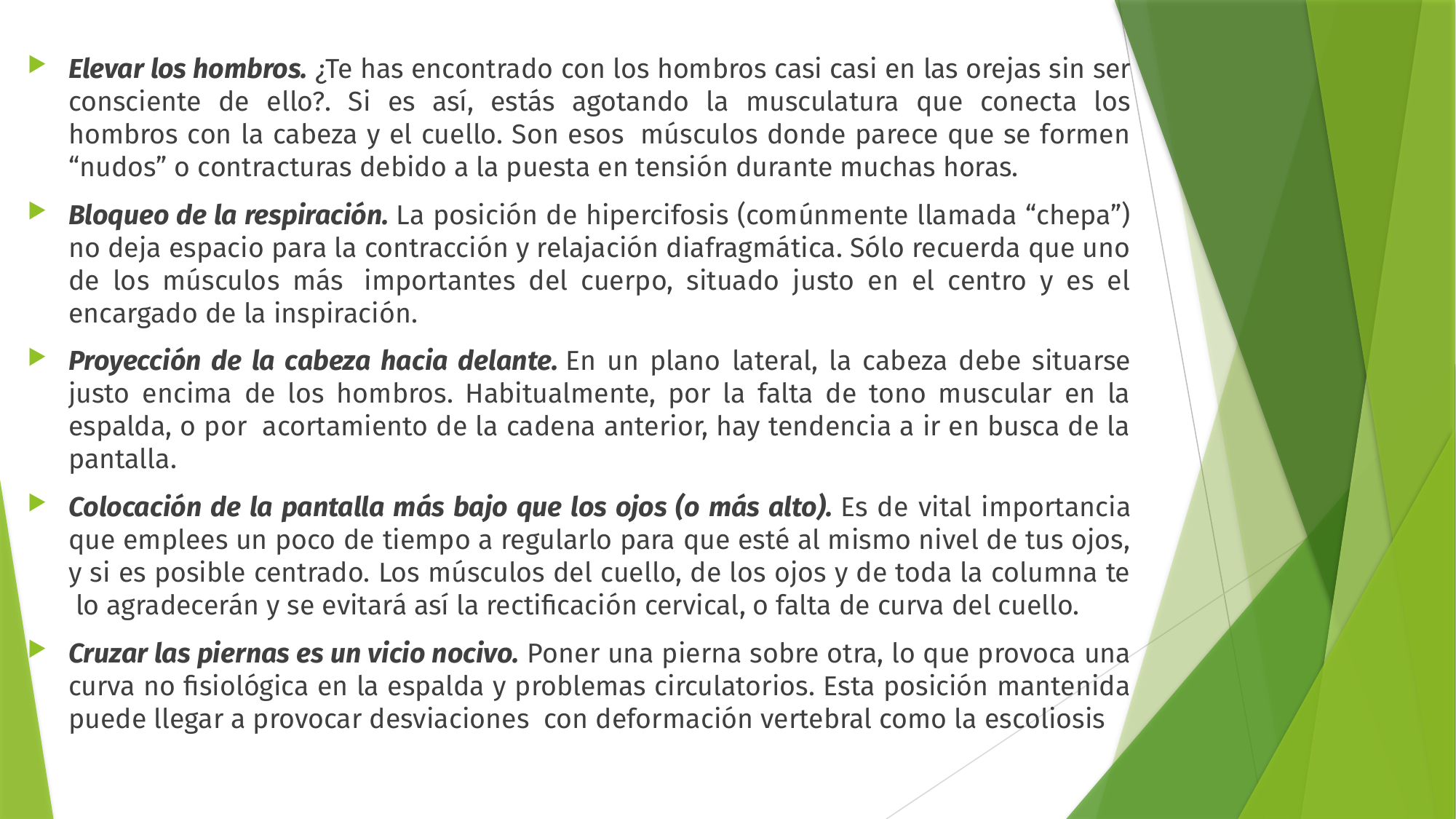

Elevar los hombros. ¿Te has encontrado con los hombros casi casi en las orejas sin ser consciente de ello?. Si es así, estás agotando la musculatura que conecta los hombros con la cabeza y el cuello. Son esos  músculos donde parece que se formen “nudos” o contracturas debido a la puesta en tensión durante muchas horas.
Bloqueo de la respiración. La posición de hipercifosis (comúnmente llamada “chepa”) no deja espacio para la contracción y relajación diafragmática. Sólo recuerda que uno de los músculos más  importantes del cuerpo, situado justo en el centro y es el encargado de la inspiración.
Proyección de la cabeza hacia delante. En un plano lateral, la cabeza debe situarse justo encima de los hombros. Habitualmente, por la falta de tono muscular en la espalda, o por  acortamiento de la cadena anterior, hay tendencia a ir en busca de la pantalla.
Colocación de la pantalla más bajo que los ojos (o más alto). Es de vital importancia que emplees un poco de tiempo a regularlo para que esté al mismo nivel de tus ojos, y si es posible centrado. Los músculos del cuello, de los ojos y de toda la columna te  lo agradecerán y se evitará así la rectificación cervical, o falta de curva del cuello.
Cruzar las piernas es un vicio nocivo. Poner una pierna sobre otra, lo que provoca una curva no fisiológica en la espalda y problemas circulatorios. Esta posición mantenida puede llegar a provocar desviaciones  con deformación vertebral como la escoliosis